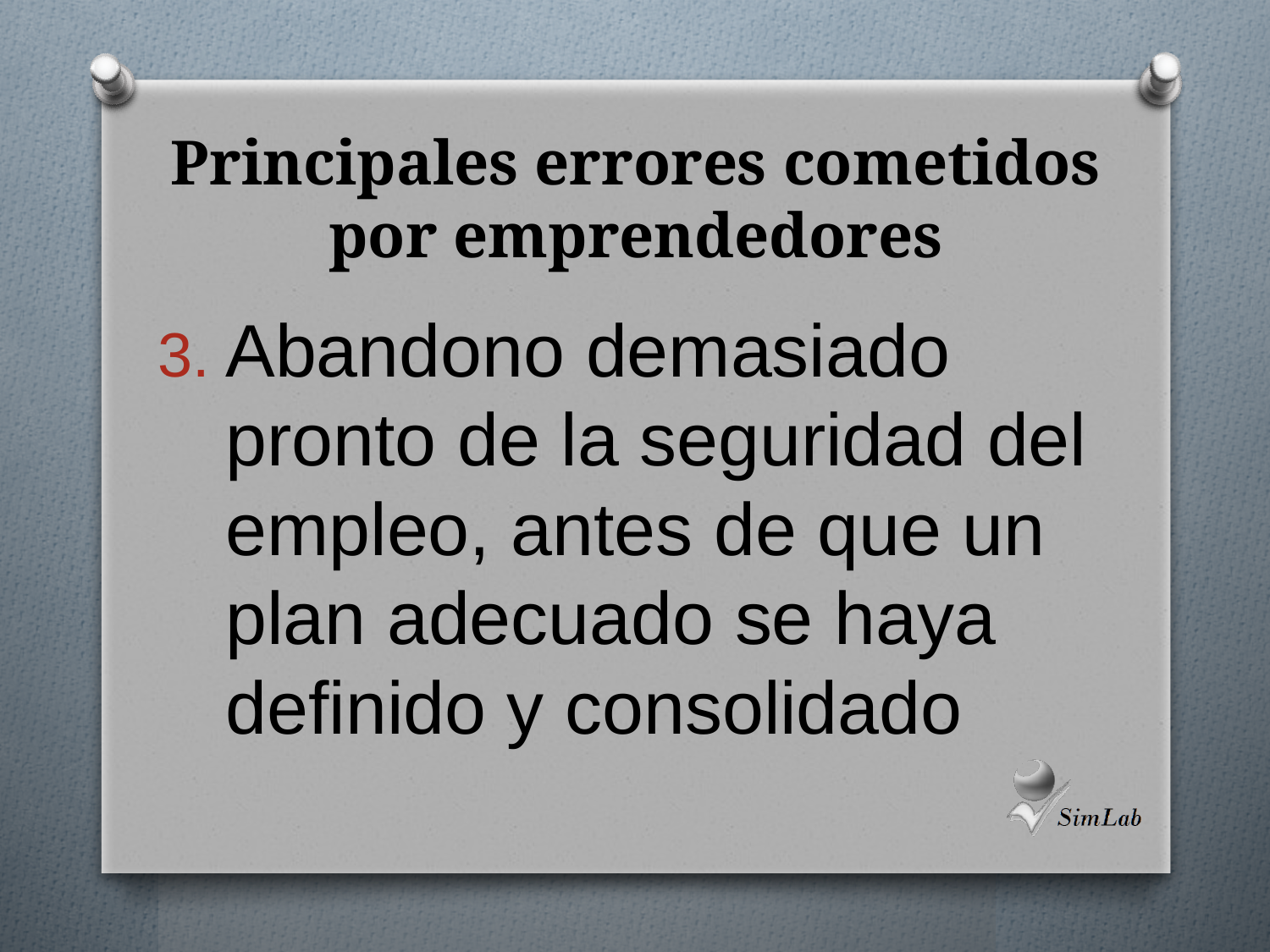

# Principales errores cometidos por emprendedores
Abandono demasiado pronto de la seguridad del empleo, antes de que un plan adecuado se haya definido y consolidado